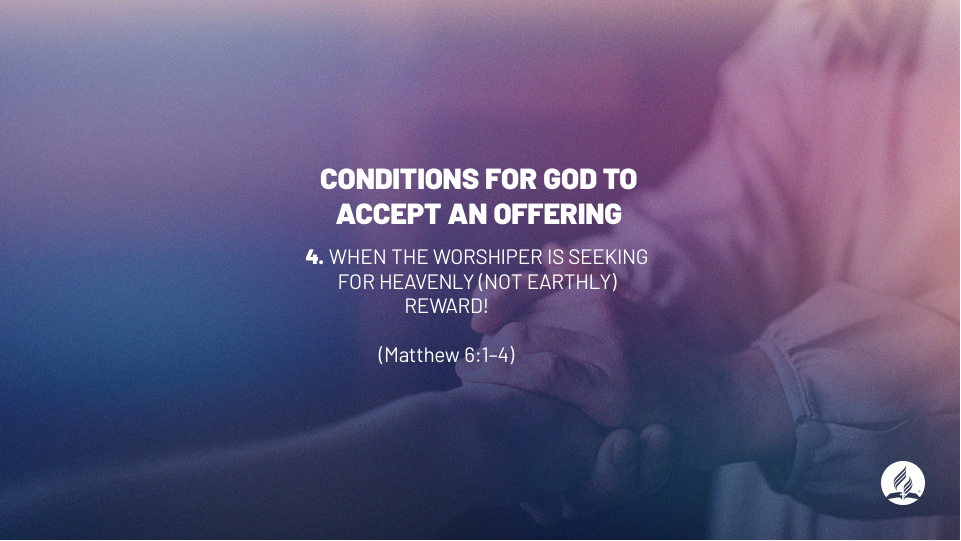

CONDITIONS FOR GOD TO ACCEPT AN OFFERING
4. WHEN THE WORSHIPER IS SEEKING FOR HEAVENLY (NOT EARTHLY)
REWARD!

(Matthew 6:1–4)